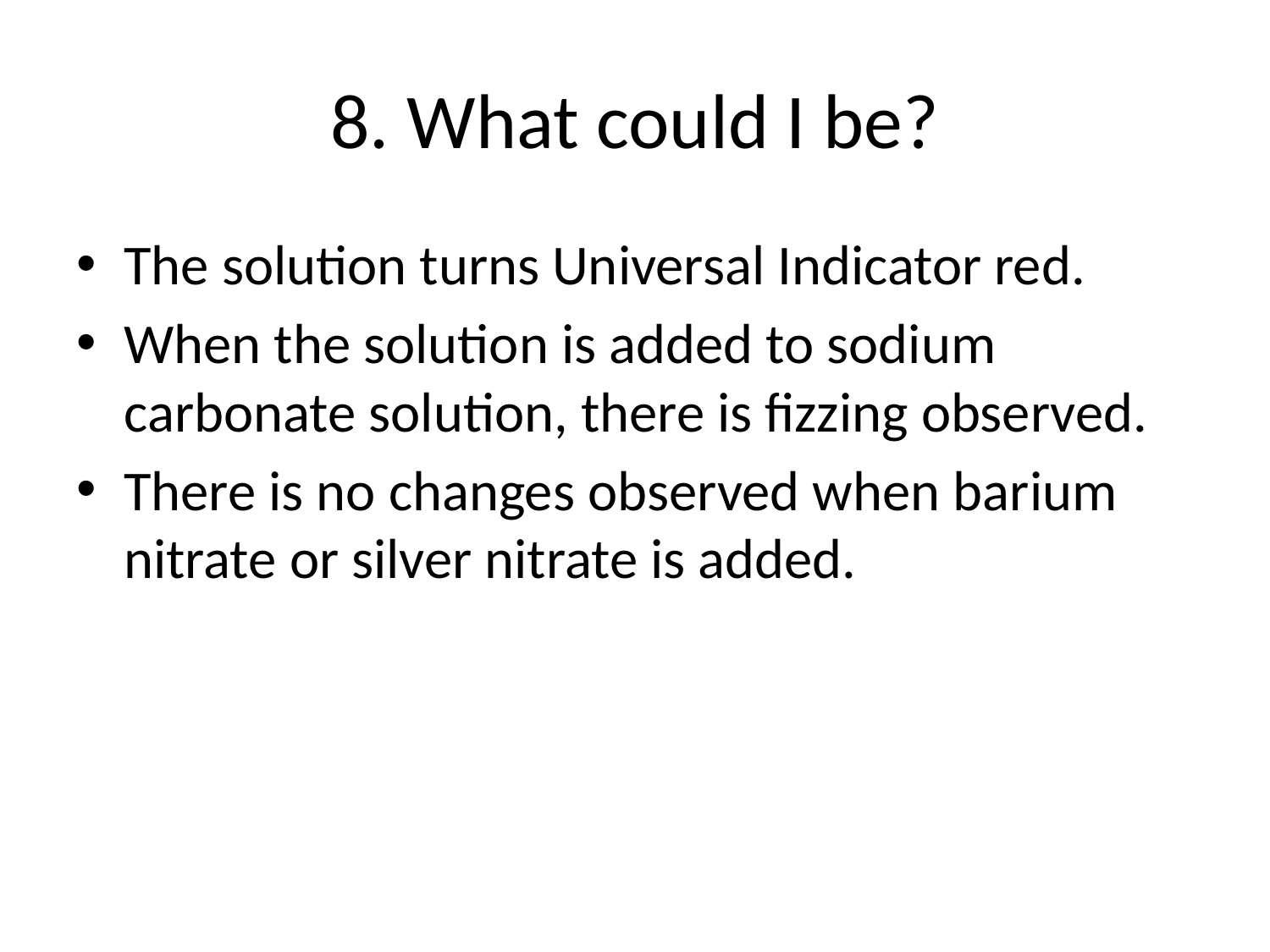

# 8. What could I be?
The solution turns Universal Indicator red.
When the solution is added to sodium carbonate solution, there is fizzing observed.
There is no changes observed when barium nitrate or silver nitrate is added.